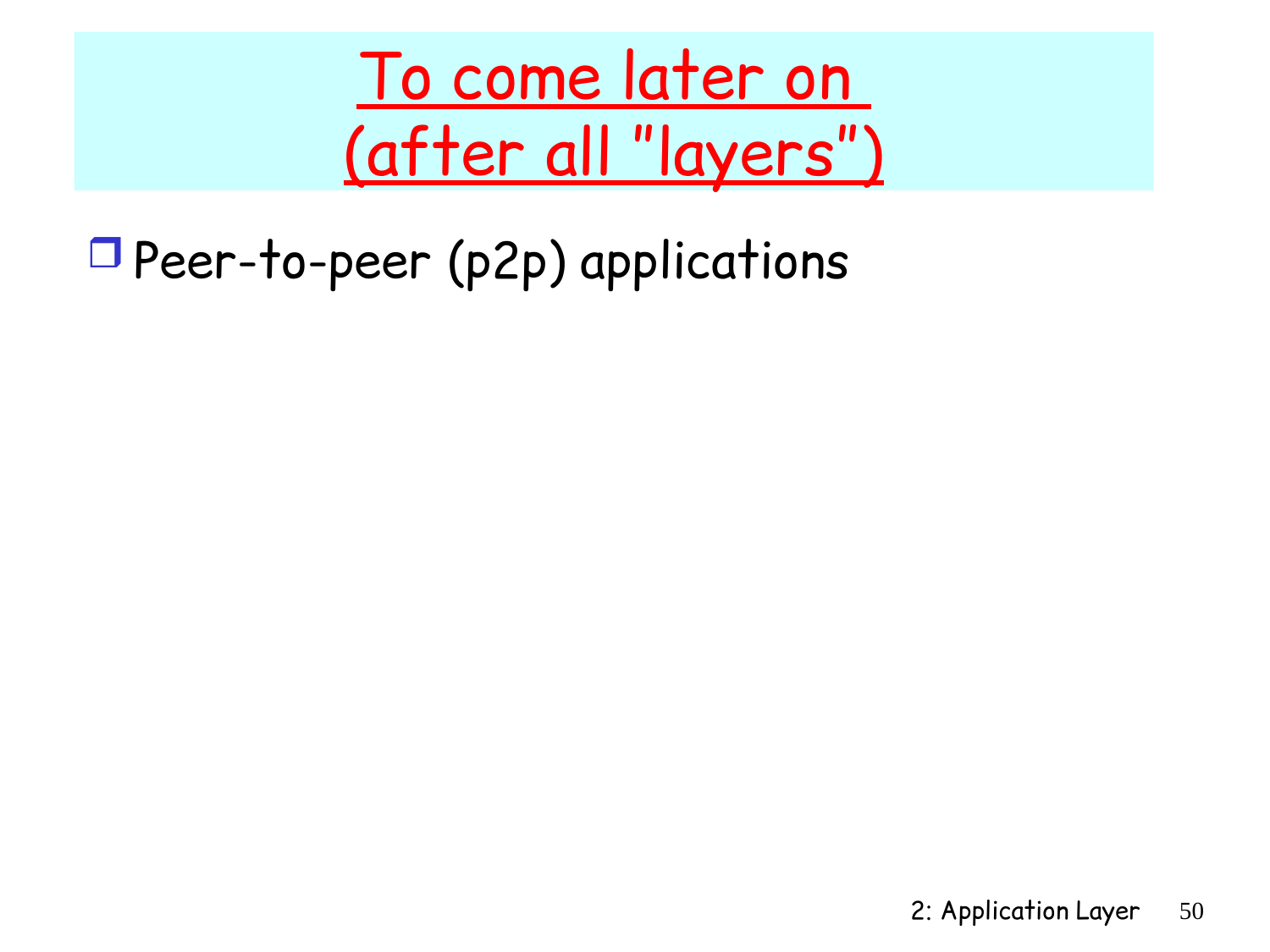

# To come later on (after all ”layers”)
Peer-to-peer (p2p) applications
2: Application Layer
50